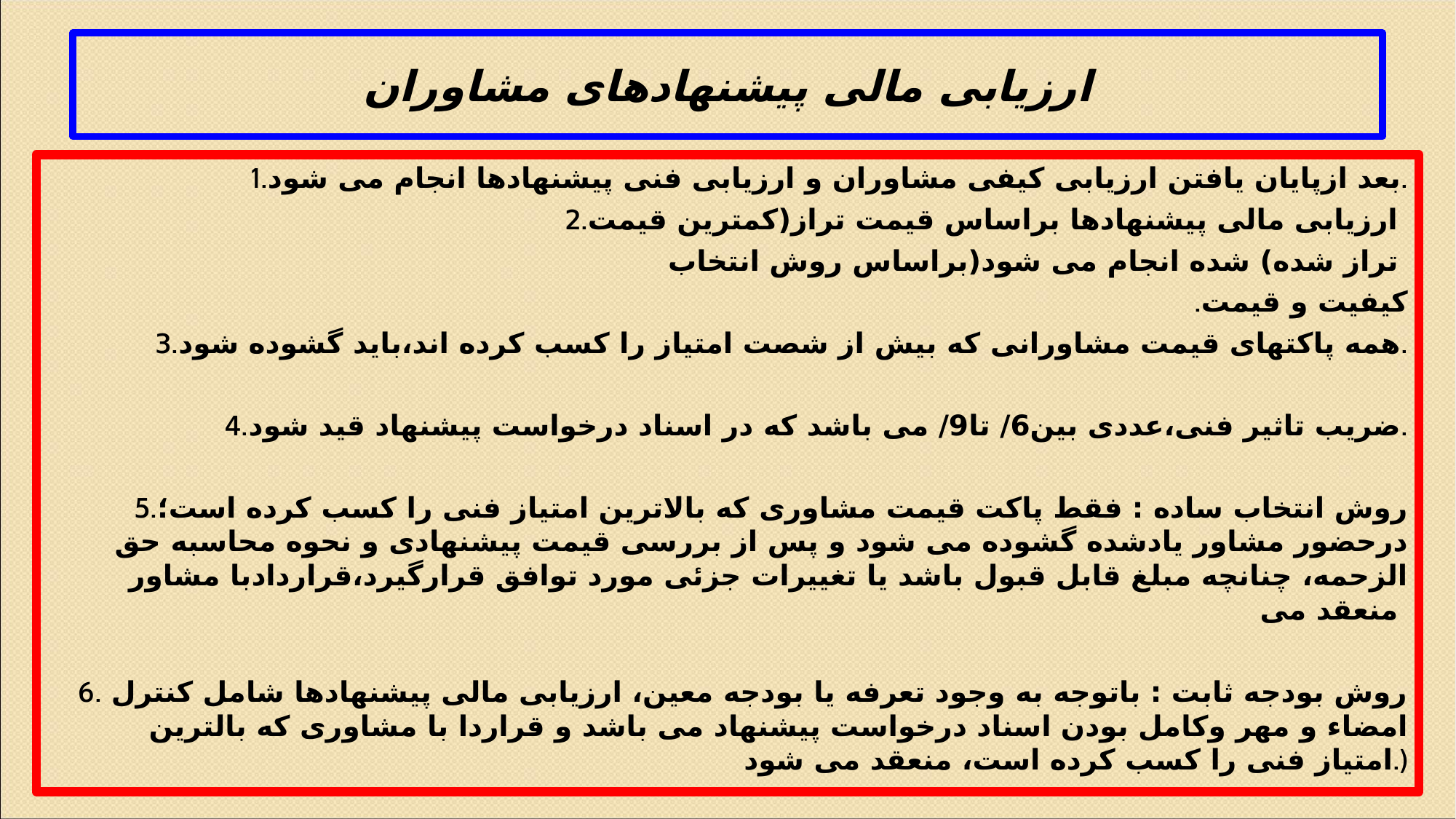

# ارزیابی مالی پیشنهادهای مشاوران
1.بعد ازپایان یافتن ارزیابی کیفی مشاوران و ارزیابی فنی پیشنهادها انجام می شود.
2.ارزیابی مالی پیشنهادها براساس قیمت تراز(کمترین قیمت
تراز شده) شده انجام می شود(براساس روش انتخاب
.کیفیت و قیمت
3.همه پاکتهای قیمت مشاورانی که بیش از شصت امتیاز را کسب کرده اند،باید گشوده شود.

4.ضریب تاثیر فنی،عددی بین6/ تا9/ می باشد که در اسناد درخواست پیشنهاد قید شود.

5.روش انتخاب ساده : فقط پاکت قیمت مشاوری که بالاترین امتیاز فنی را کسب کرده است؛ درحضور مشاور یادشده گشوده می شود و پس از بررسی قیمت پیشنهادی و نحوه محاسبه حق الزحمه، چنانچه مبلغ قابل قبول باشد یا تغییرات جزئی مورد توافق قرارگیرد،قراردادبا مشاور منعقد می

6. روش بودجه ثابت : باتوجه به وجود تعرفه یا بودجه معین، ارزیابی مالی پیشنهادها شامل کنترل امضاء و مهر وکامل بودن اسناد درخواست پیشنهاد می باشد و قراردا با مشاوری که بالترین  امتیاز فنی را کسب کرده است، منعقد می شود.)